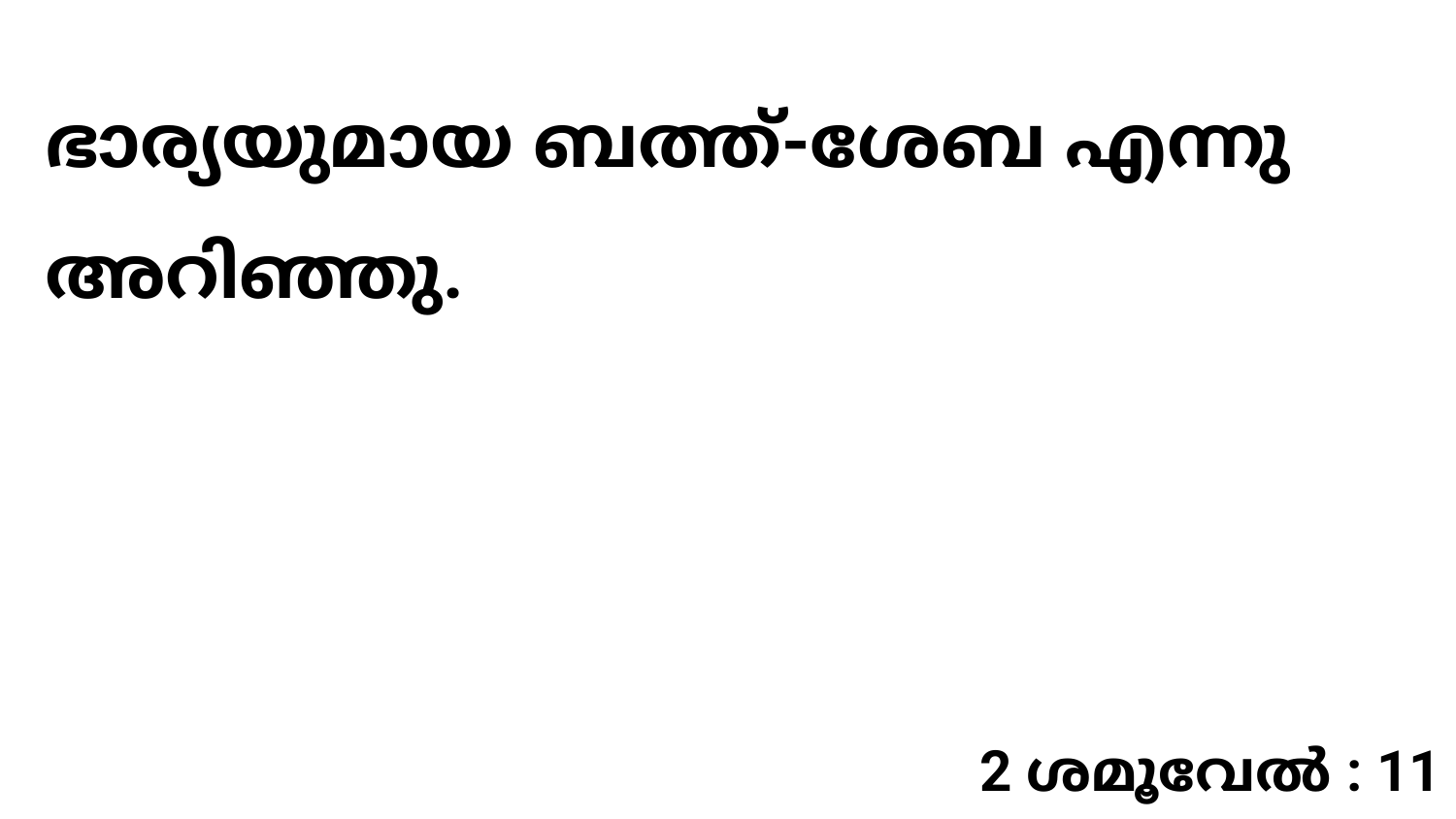

ഭാര്യയുമായ ബത്ത്-ശേബ എന്നു അറിഞ്ഞു.
2 ശമൂവേൽ : 11